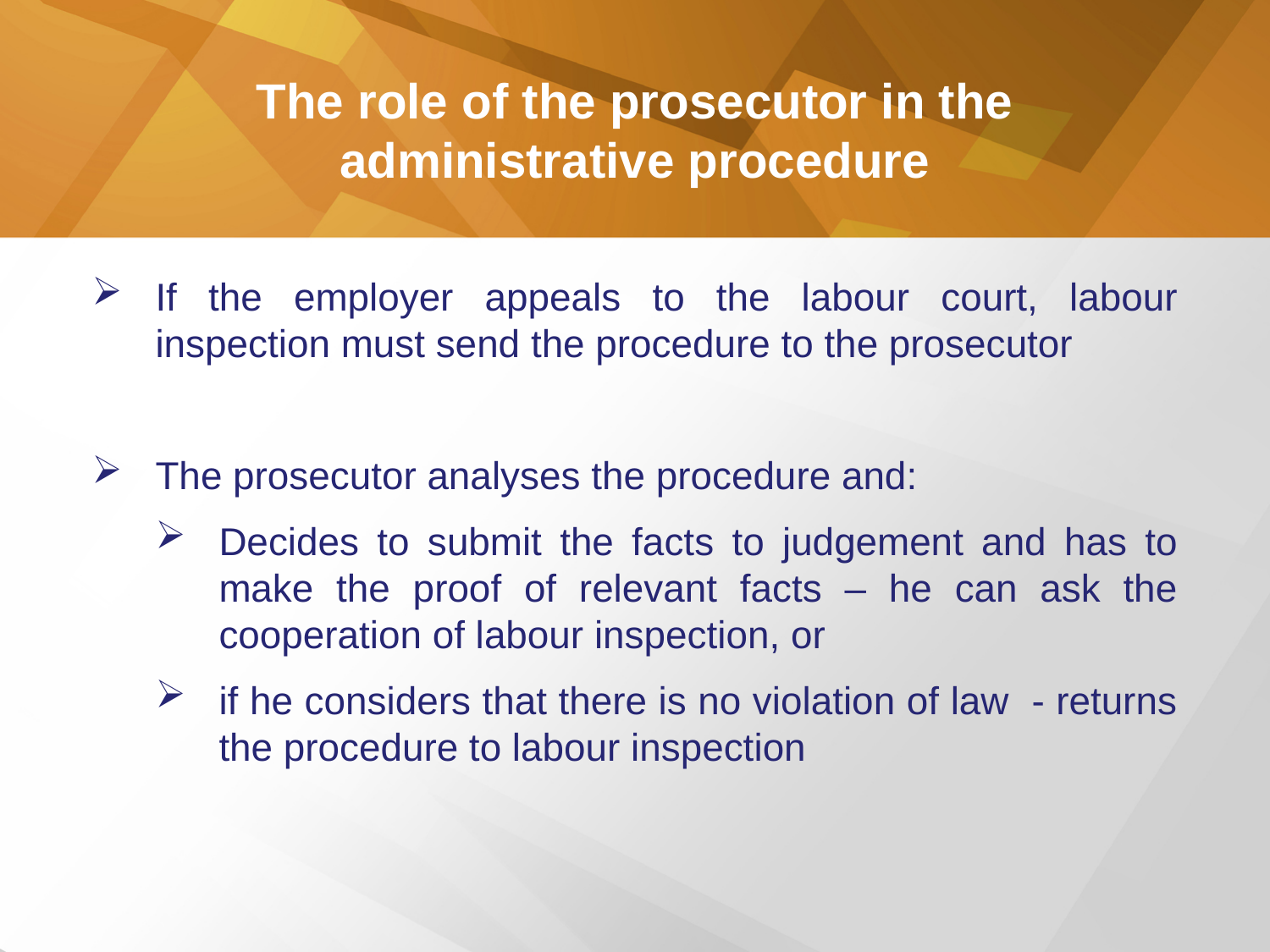

The role of the prosecutor in the administrative procedure
If the employer appeals to the labour court, labour inspection must send the procedure to the prosecutor

The prosecutor analyses the procedure and:
Decides to submit the facts to judgement and has to make the proof of relevant facts – he can ask the cooperation of labour inspection, or
if he considers that there is no violation of law  - returns the procedure to labour inspection